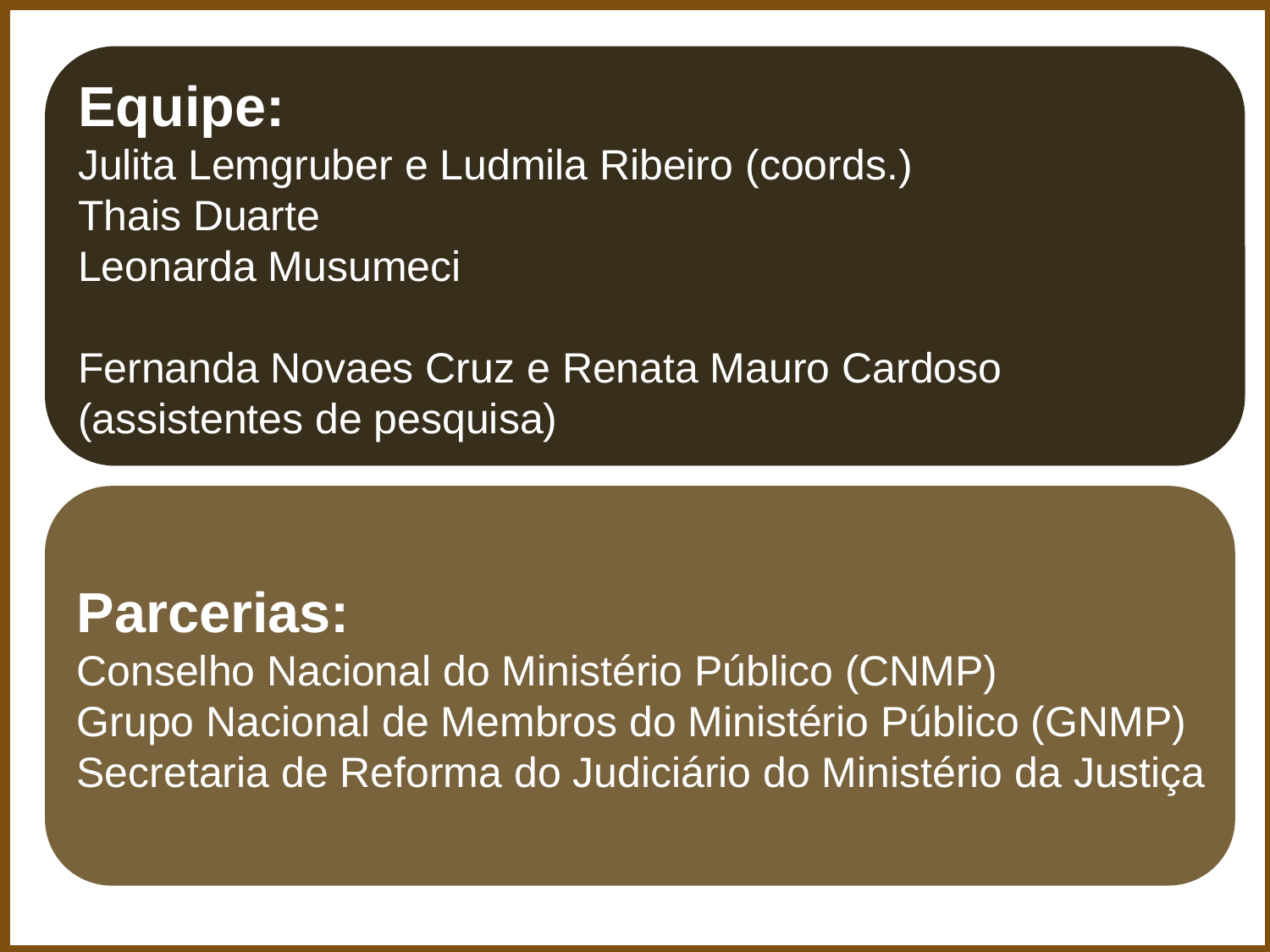

Equipe:
Julita Lemgruber e Ludmila Ribeiro (coords.)
Thais Duarte
Leonarda Musumeci

Fernanda Novaes Cruz e Renata Mauro Cardoso
(assistentes de pesquisa)
Parcerias:
Conselho Nacional do Ministério Público (CNMP)
Grupo Nacional de Membros do Ministério Público (GNMP)
Secretaria de Reforma do Judiciário do Ministério da Justiça